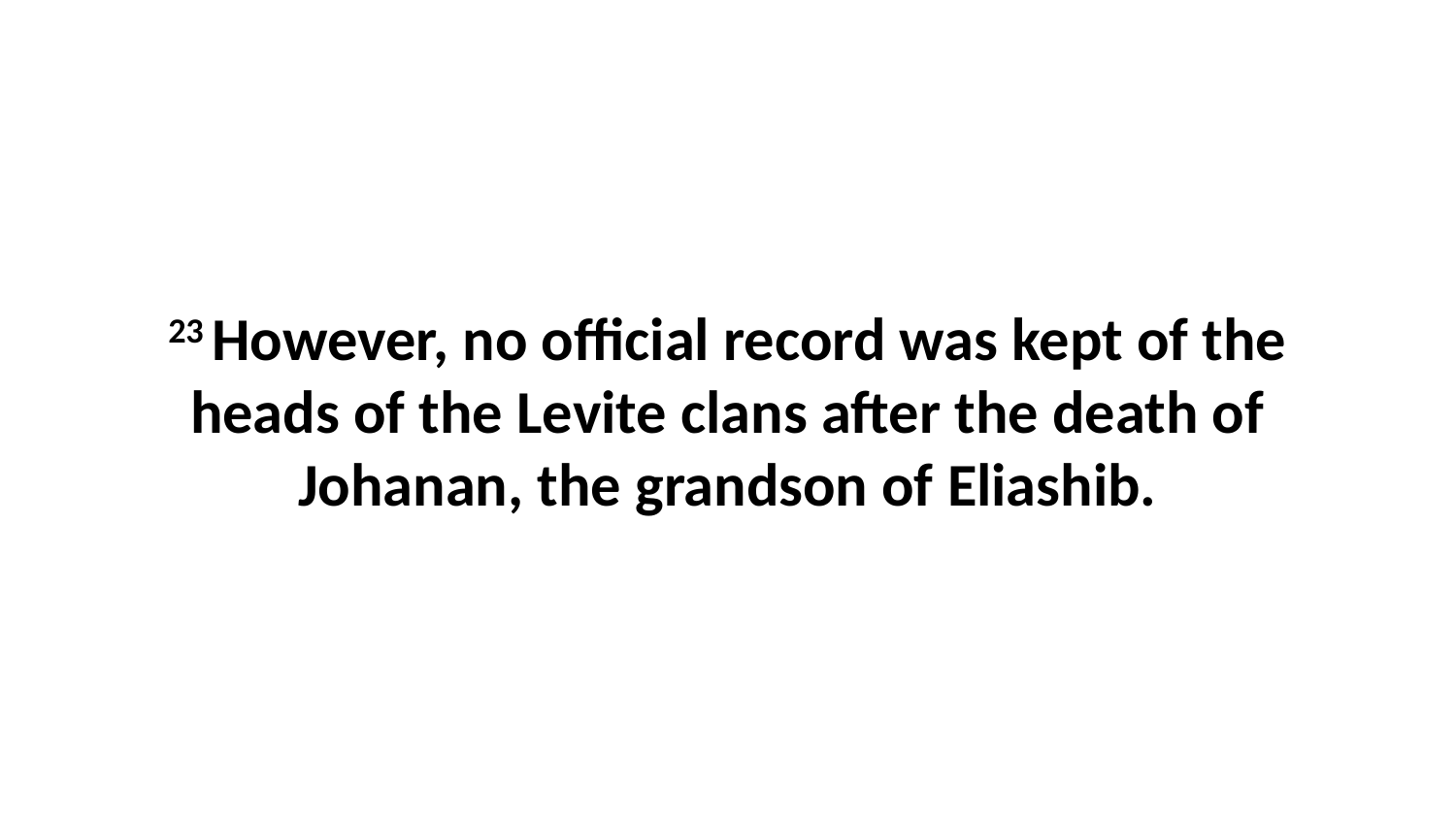

23 However, no official record was kept of the heads of the Levite clans after the death of Johanan, the grandson of Eliashib.